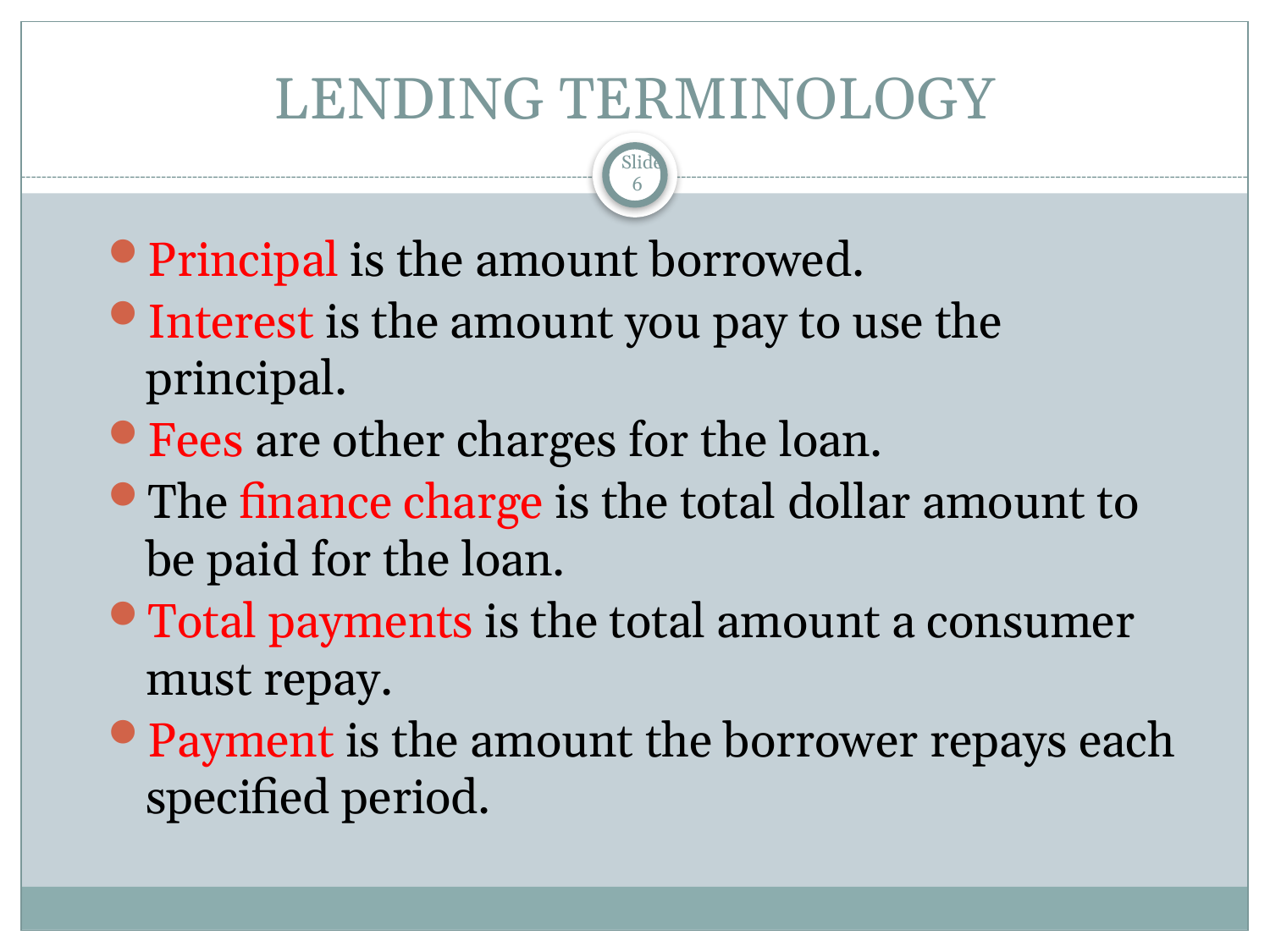

# LENDING TERMINOLOGY
  Slide 6
Principal is the amount borrowed.
Interest is the amount you pay to use the principal.
Fees are other charges for the loan.
The finance charge is the total dollar amount to be paid for the loan.
Total payments is the total amount a consumer must repay.
Payment is the amount the borrower repays each specified period.